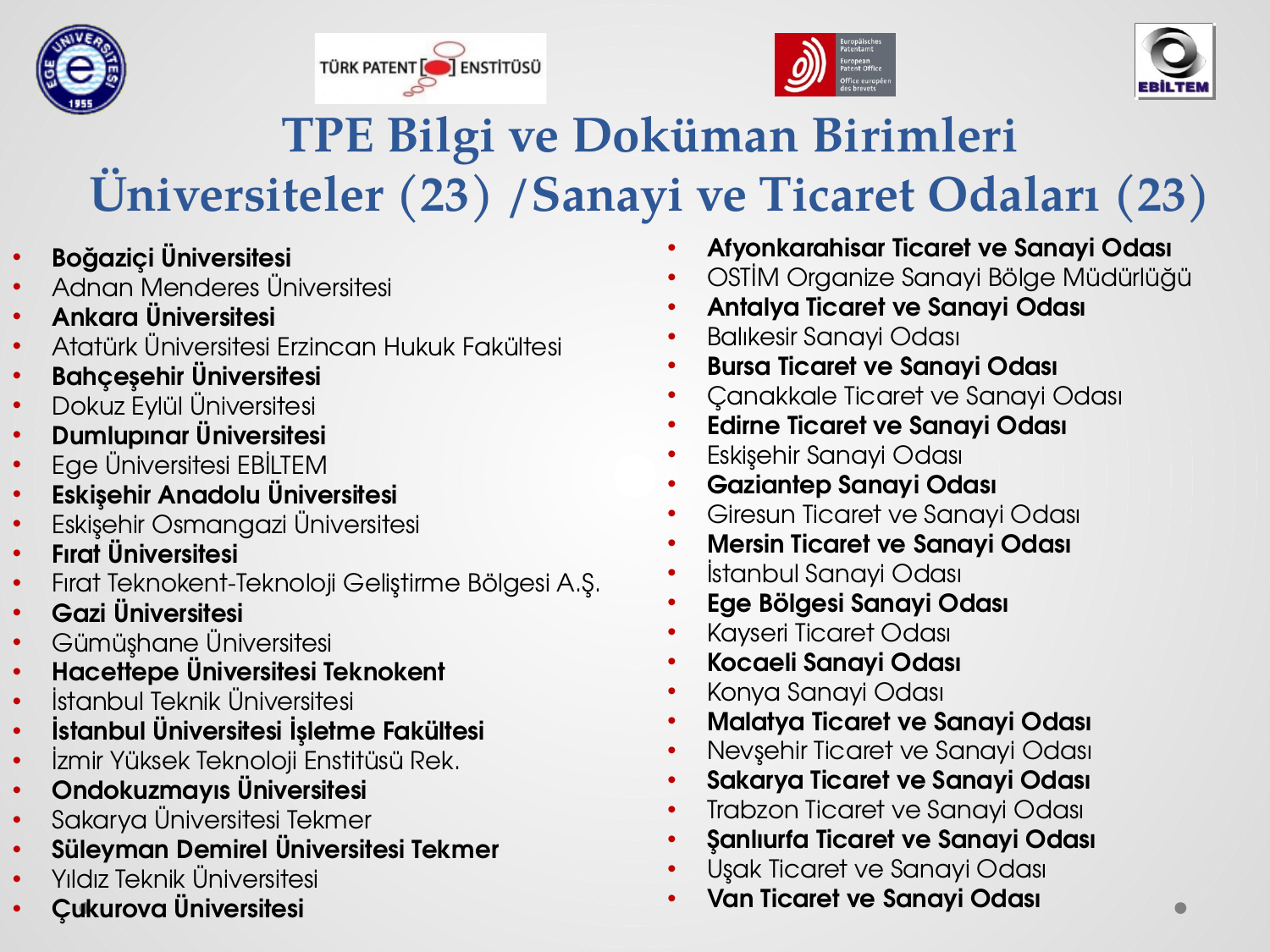

TPE Bilgi ve Doküman Birimleri
Üniversiteler (23) /Sanayi ve Ticaret Odaları (23)

Afyonkarahisar Ticaret ve Sanayi Odası
OSTİM Organize Sanayi Bölge Müdürlüğü
Antalya Ticaret ve Sanayi Odası
Balıkesir Sanayi Odası
Bursa Ticaret ve Sanayi Odası
Çanakkale Ticaret ve Sanayi Odası
Edirne Ticaret ve Sanayi Odası
Eskişehir Sanayi Odası
Gaziantep Sanayi Odası
Giresun Ticaret ve Sanayi Odası
Mersin Ticaret ve Sanayi Odası
İstanbul Sanayi Odası
Ege Bölgesi Sanayi Odası
Kayseri Ticaret Odası
Kocaeli Sanayi Odası
Konya Sanayi Odası
Malatya Ticaret ve Sanayi Odası
Nevşehir Ticaret ve Sanayi Odası
Sakarya Ticaret ve Sanayi Odası
Trabzon Ticaret ve Sanayi Odası
Şanlıurfa Ticaret ve Sanayi Odası
Uşak Ticaret ve Sanayi Odası
Van Ticaret ve Sanayi Odası
Boğaziçi Üniversitesi
Adnan Menderes Üniversitesi
Ankara Üniversitesi
Atatürk Üniversitesi Erzincan Hukuk Fakültesi
Bahçeşehir Üniversitesi
Dokuz Eylül Üniversitesi
Dumlupınar Üniversitesi
Ege Üniversitesi EBİLTEM
Eskişehir Anadolu Üniversitesi
Eskişehir Osmangazi Üniversitesi
Fırat Üniversitesi
Fırat Teknokent-Teknoloji Geliştirme Bölgesi A.Ş.
Gazi Üniversitesi
Gümüşhane Üniversitesi
Hacettepe Üniversitesi Teknokent
İstanbul Teknik Üniversitesi
İstanbul Üniversitesi İşletme Fakültesi
İzmir Yüksek Teknoloji Enstitüsü Rek.
Ondokuzmayıs Üniversitesi
Sakarya Üniversitesi Tekmer
Süleyman Demirel Üniversitesi Tekmer
Yıldız Teknik Üniversitesi
Çukurova Üniversitesi